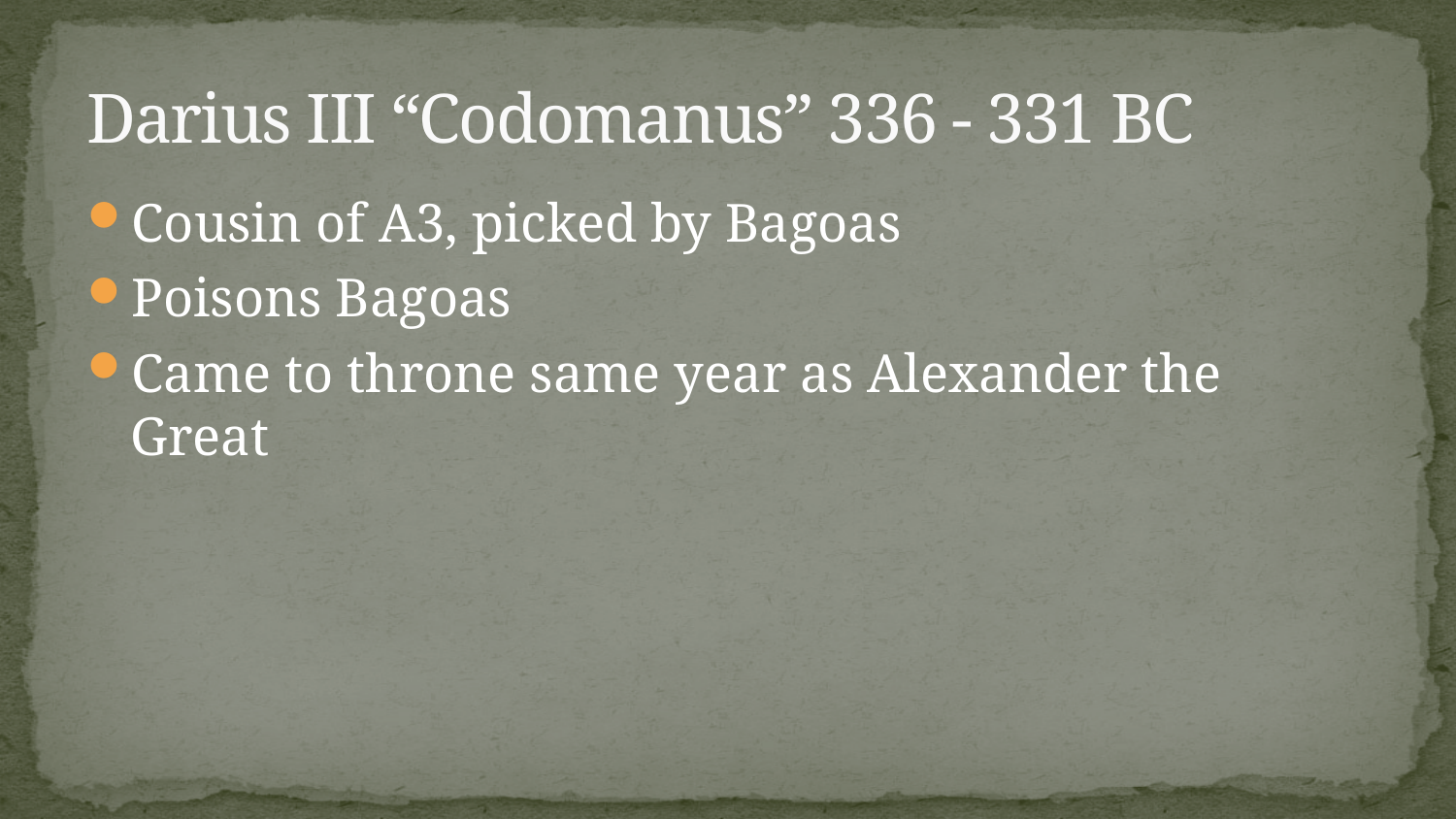

# Darius III “Codomanus” 336 - 331 BC
Cousin of A3, picked by Bagoas
Poisons Bagoas
Came to throne same year as Alexander the Great